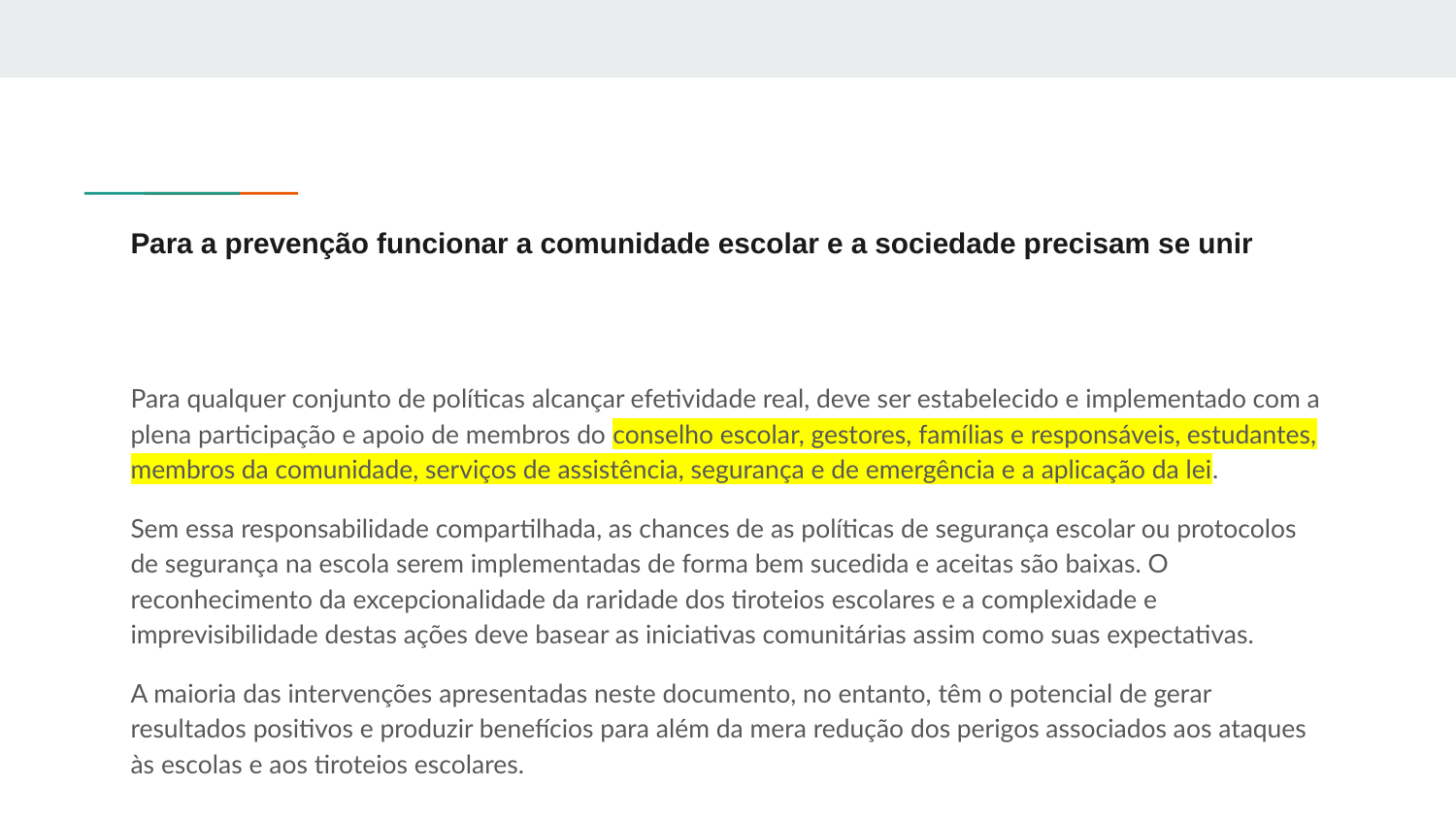

# Para a prevenção funcionar a comunidade escolar e a sociedade precisam se unir
Para qualquer conjunto de políticas alcançar efetividade real, deve ser estabelecido e implementado com a plena participação e apoio de membros do conselho escolar, gestores, famílias e responsáveis, estudantes, membros da comunidade, serviços de assistência, segurança e de emergência e a aplicação da lei.
Sem essa responsabilidade compartilhada, as chances de as políticas de segurança escolar ou protocolos de segurança na escola serem implementadas de forma bem sucedida e aceitas são baixas. O reconhecimento da excepcionalidade da raridade dos tiroteios escolares e a complexidade e imprevisibilidade destas ações deve basear as iniciativas comunitárias assim como suas expectativas.
A maioria das intervenções apresentadas neste documento, no entanto, têm o potencial de gerar resultados positivos e produzir benefícios para além da mera redução dos perigos associados aos ataques às escolas e aos tiroteios escolares.